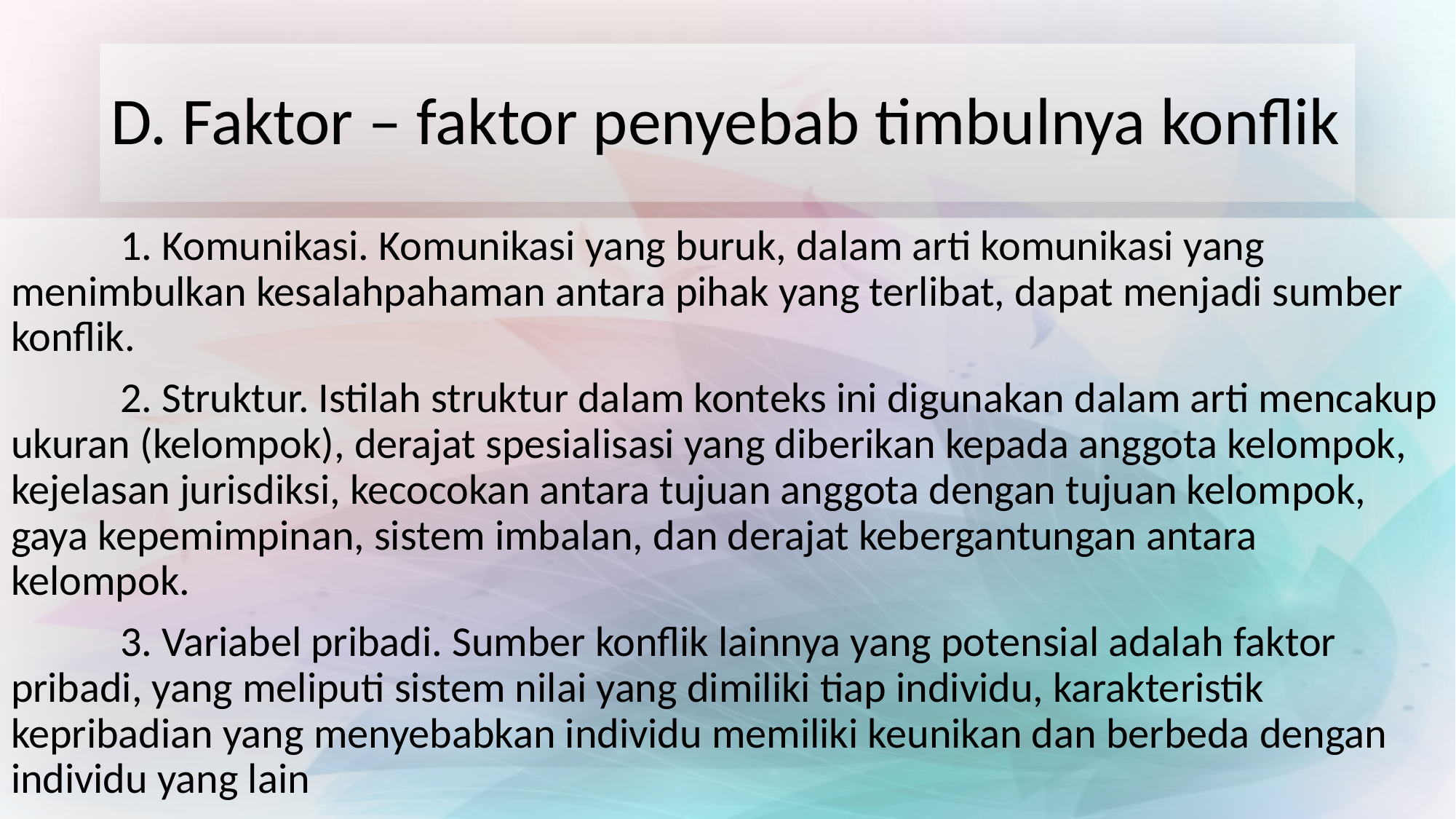

# D. Faktor – faktor penyebab timbulnya konflik
	1. Komunikasi. Komunikasi yang buruk, dalam arti komunikasi yang menimbulkan kesalahpahaman antara pihak yang terlibat, dapat menjadi sumber konflik.
	2. Struktur. Istilah struktur dalam konteks ini digunakan dalam arti mencakup ukuran (kelompok), derajat spesialisasi yang diberikan kepada anggota kelompok, kejelasan jurisdiksi, kecocokan antara tujuan anggota dengan tujuan kelompok, gaya kepemimpinan, sistem imbalan, dan derajat kebergantungan antara kelompok.
	3. Variabel pribadi. Sumber konflik lainnya yang potensial adalah faktor pribadi, yang meliputi sistem nilai yang dimiliki tiap individu, karakteristik kepribadian yang menyebabkan individu memiliki keunikan dan berbeda dengan individu yang lain